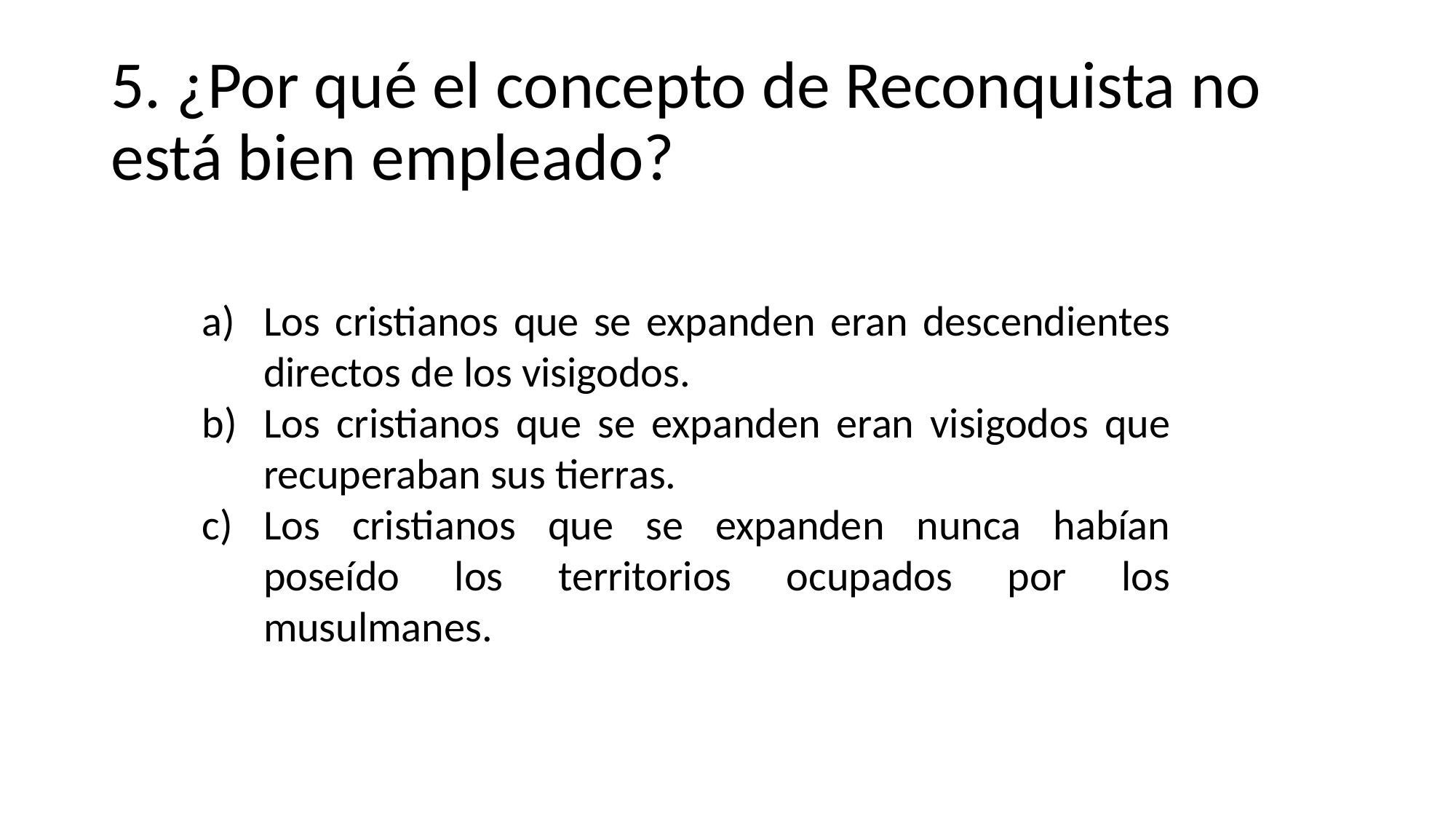

# 5. ¿Por qué el concepto de Reconquista no está bien empleado?
Los cristianos que se expanden eran descendientes directos de los visigodos.
Los cristianos que se expanden eran visigodos que recuperaban sus tierras.
Los cristianos que se expanden nunca habían poseído los territorios ocupados por los musulmanes.